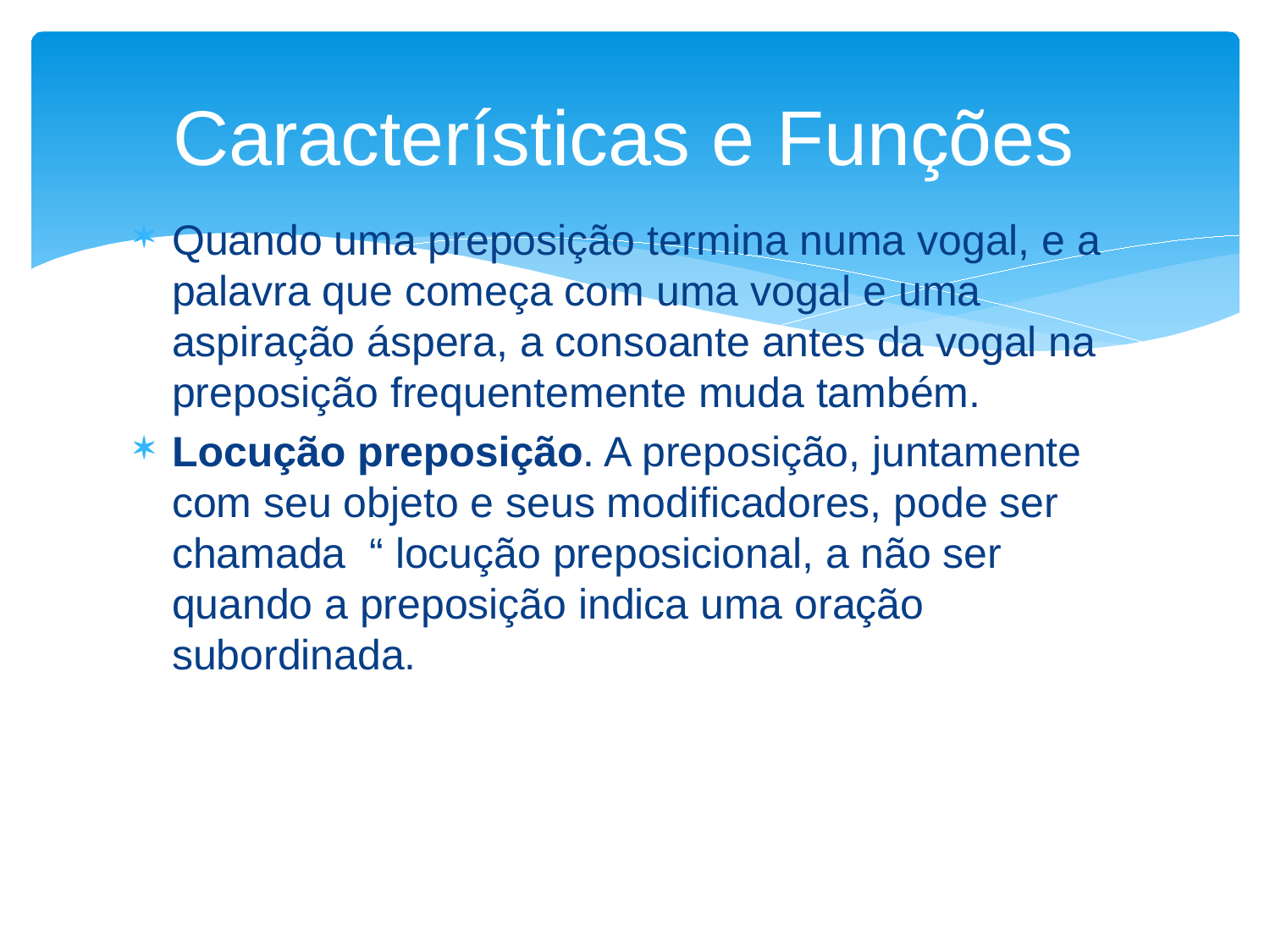

# Características e Funções
Quando uma preposição termina numa vogal, e a palavra que começa com uma vogal e uma aspiração áspera, a consoante antes da vogal na preposição frequentemente muda também.
Locução preposição. A preposição, juntamente com seu objeto e seus modificadores, pode ser chamada  “ locução preposicional, a não ser quando a preposição indica uma oração subordinada.